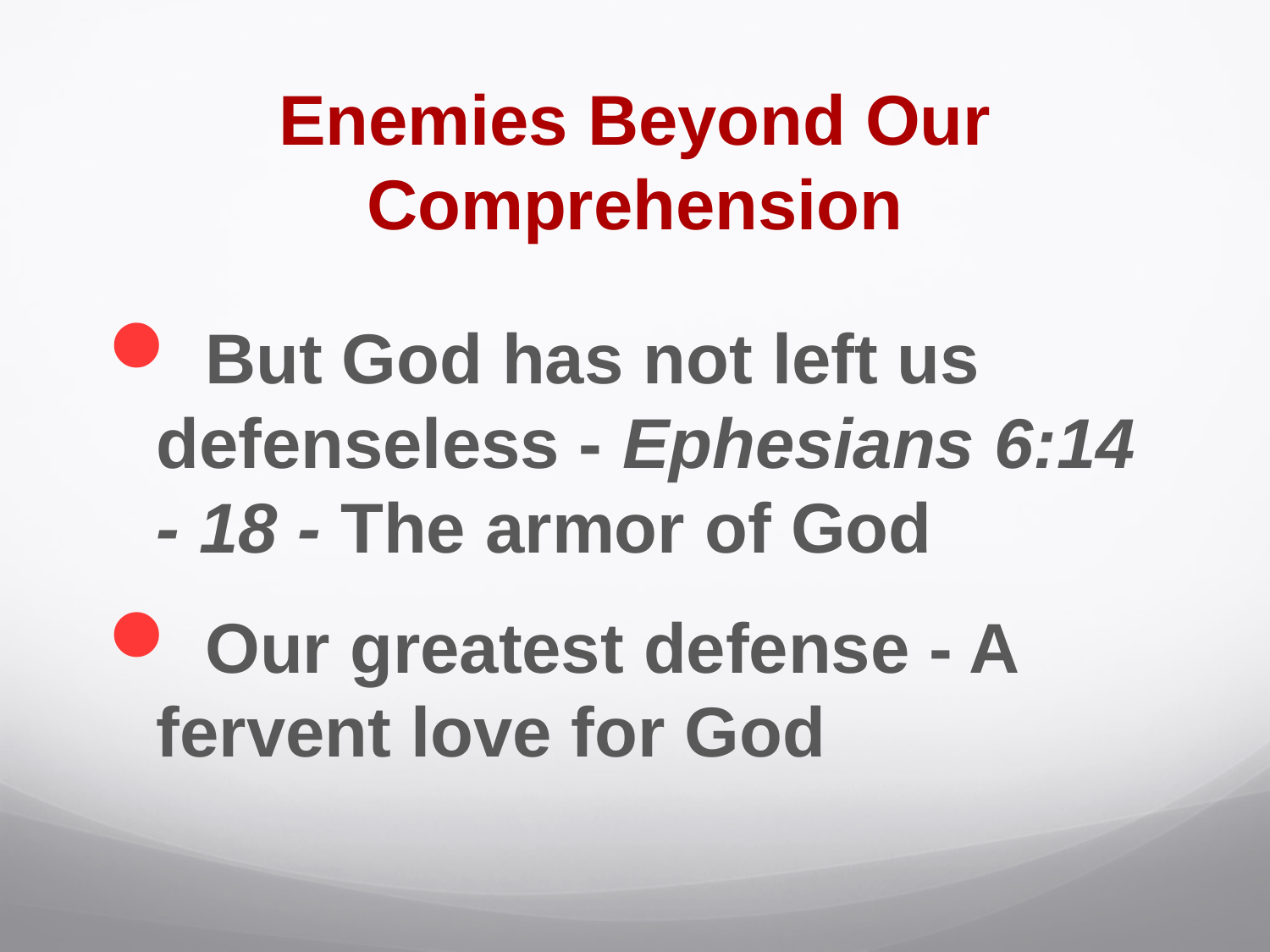

# Enemies Beyond Our Comprehension
 But God has not left us defenseless - Ephesians 6:14 - 18 - The armor of God
 Our greatest defense - A fervent love for God